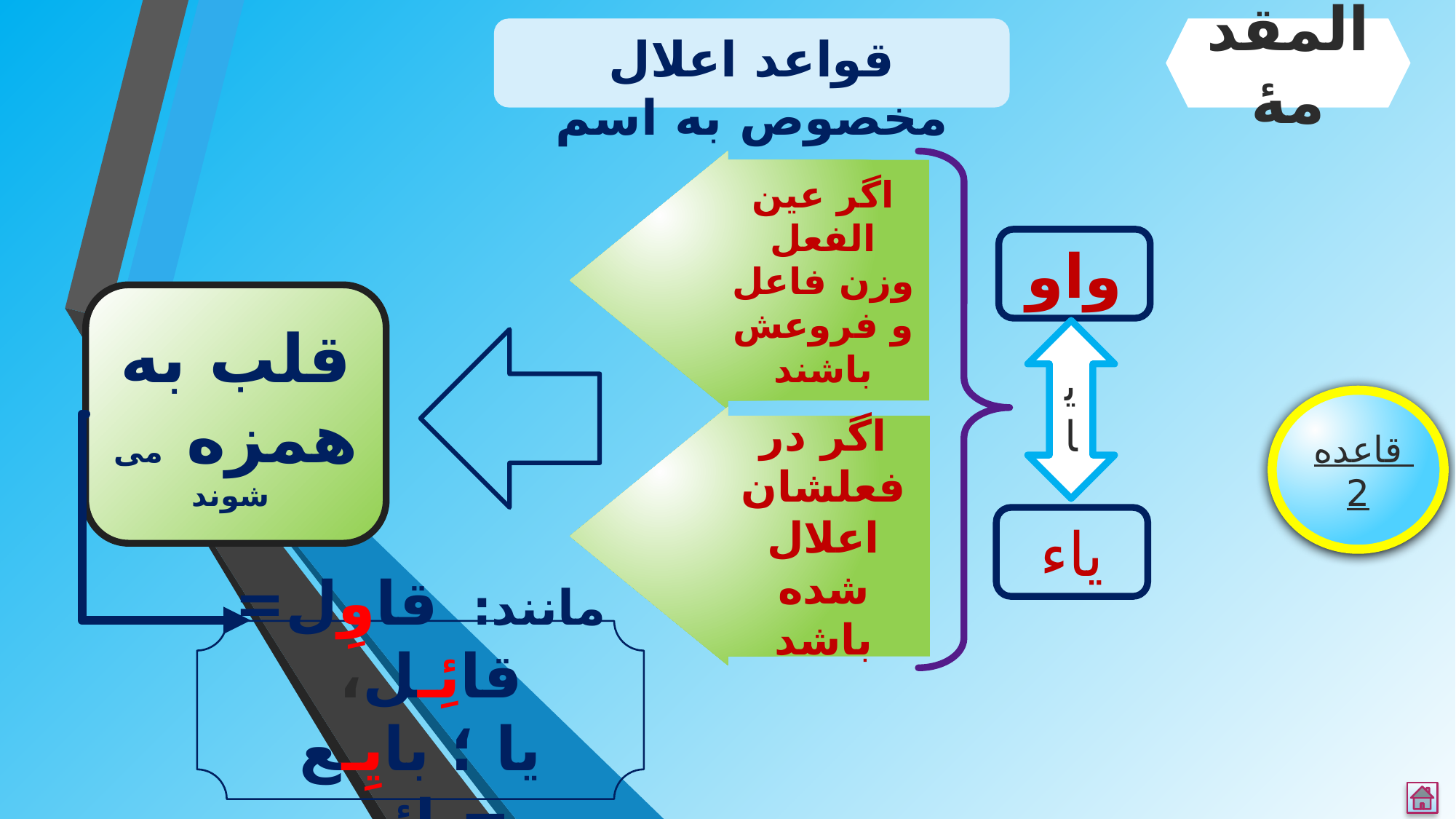

قواعد اعلال مخصوص به اسم
المقدمۀ
اگر عین الفعل وزن فاعل و فروعش باشند

واو
قلب به همزه می شوند
یا

قاعده 2
اگر در فعلشان اعلال شده باشد
یاء
مانند:  قاوِل= قائِـل،
یا ؛ بایِـع =بائِـع